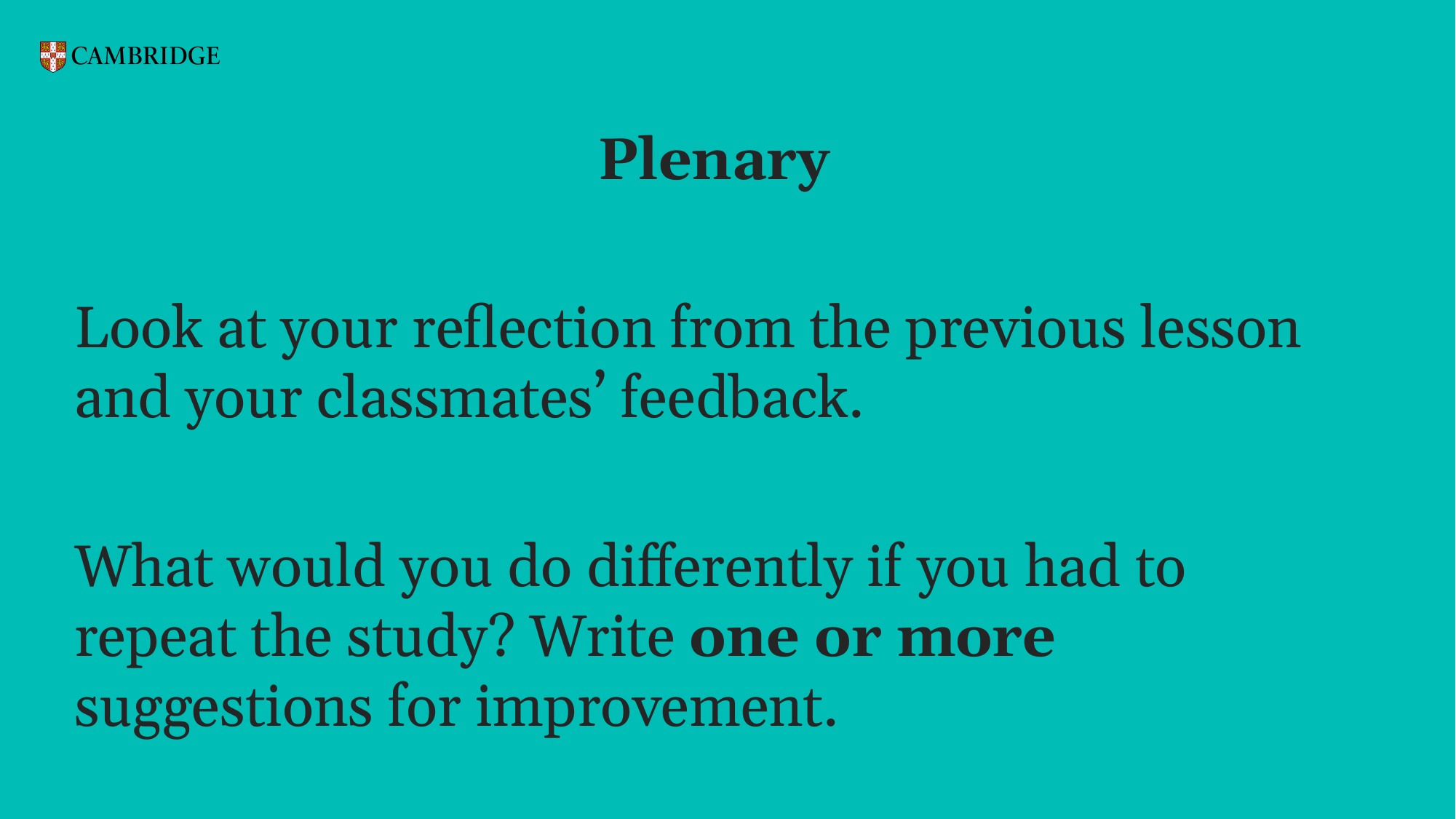

Plenary

Look at your reflection from the previous lesson and your classmates’ feedback.

What would you do differently if you had to repeat the study? Write one or more suggestions for improvement.